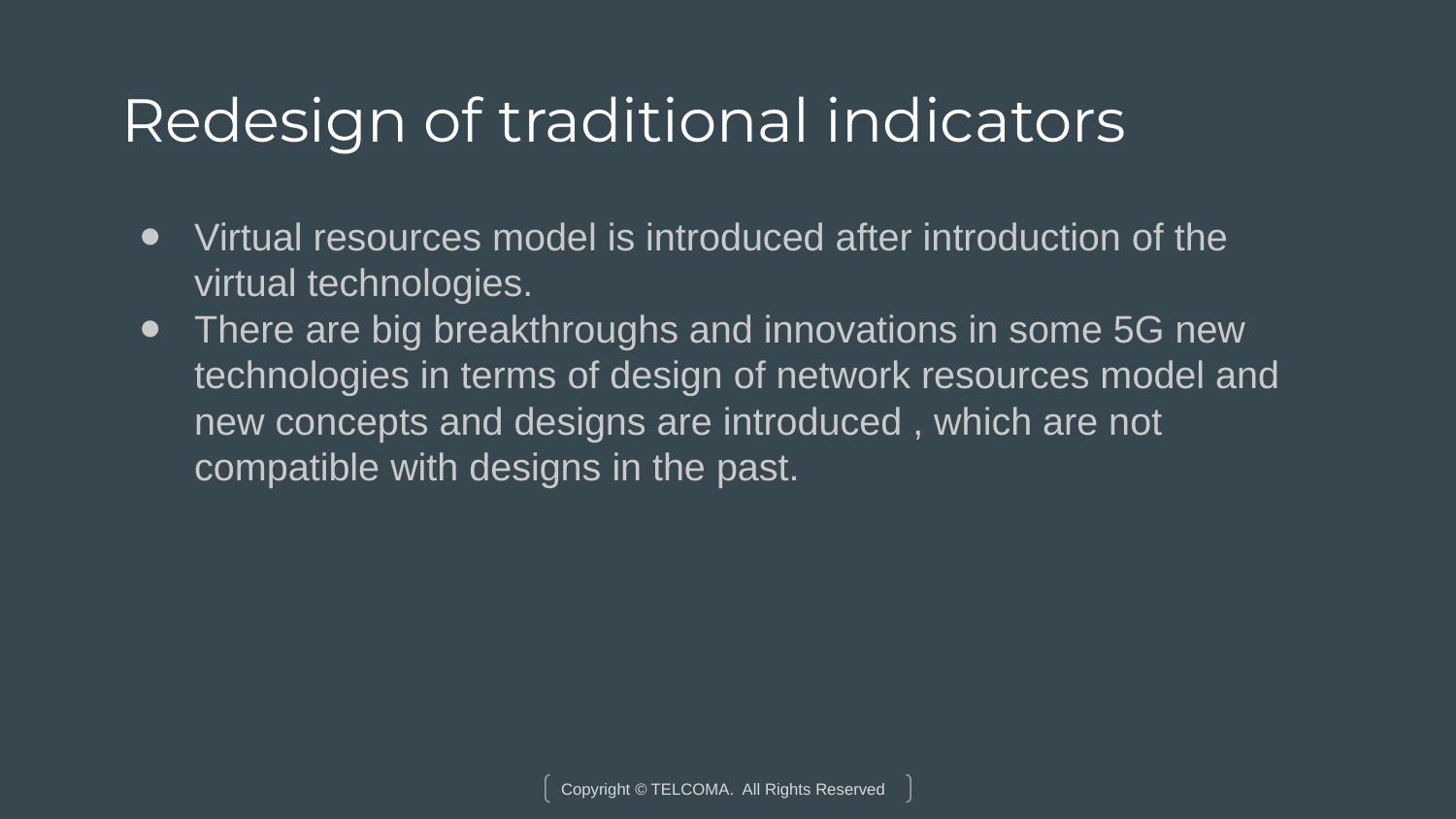

# Redesign of traditional indicators
Virtual resources model is introduced after introduction of the virtual technologies.
There are big breakthroughs and innovations in some 5G new technologies in terms of design of network resources model and new concepts and designs are introduced , which are not compatible with designs in the past.